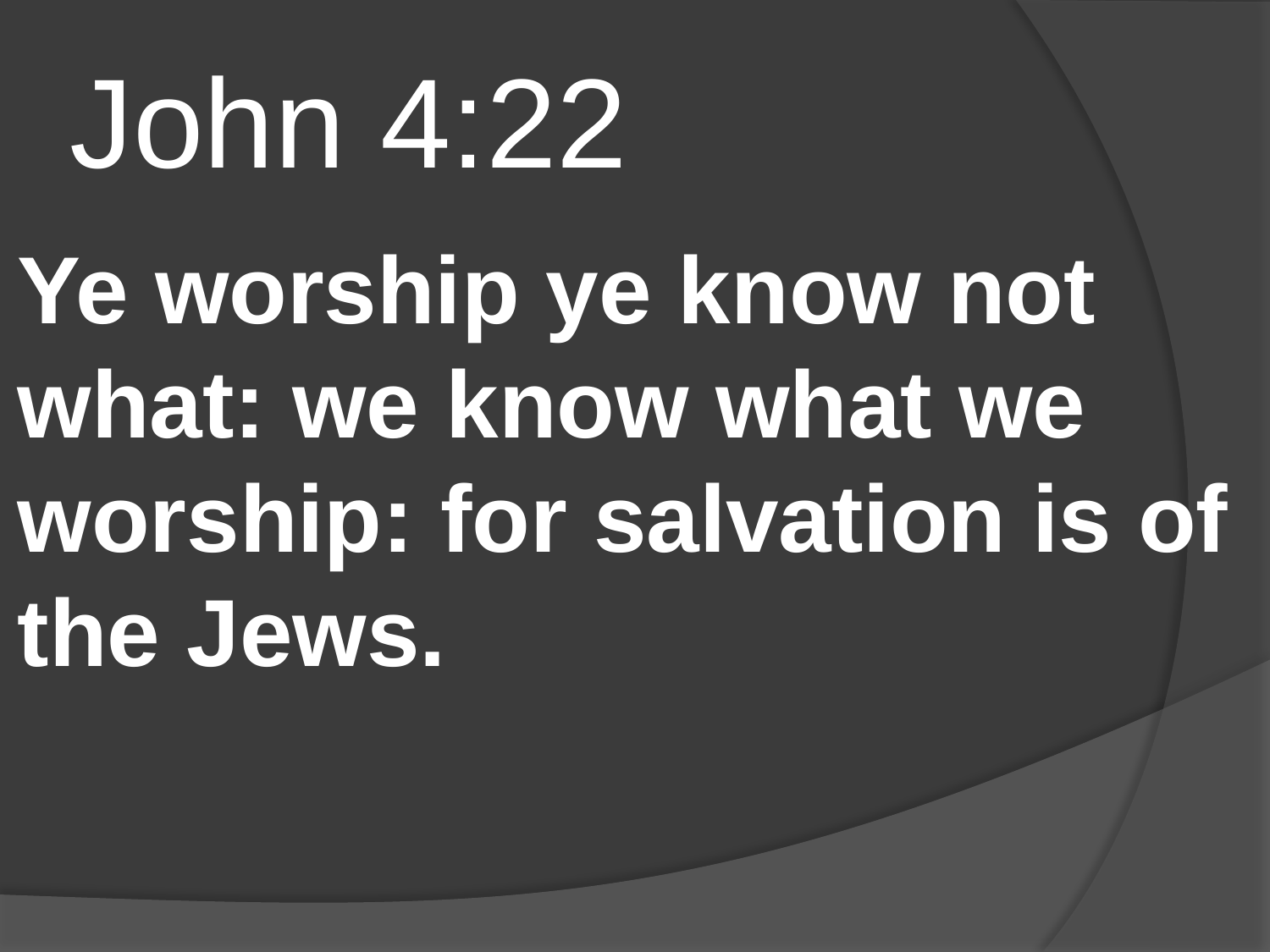

# John 4:22
Ye worship ye know not what: we know what we worship: for salvation is of the Jews.